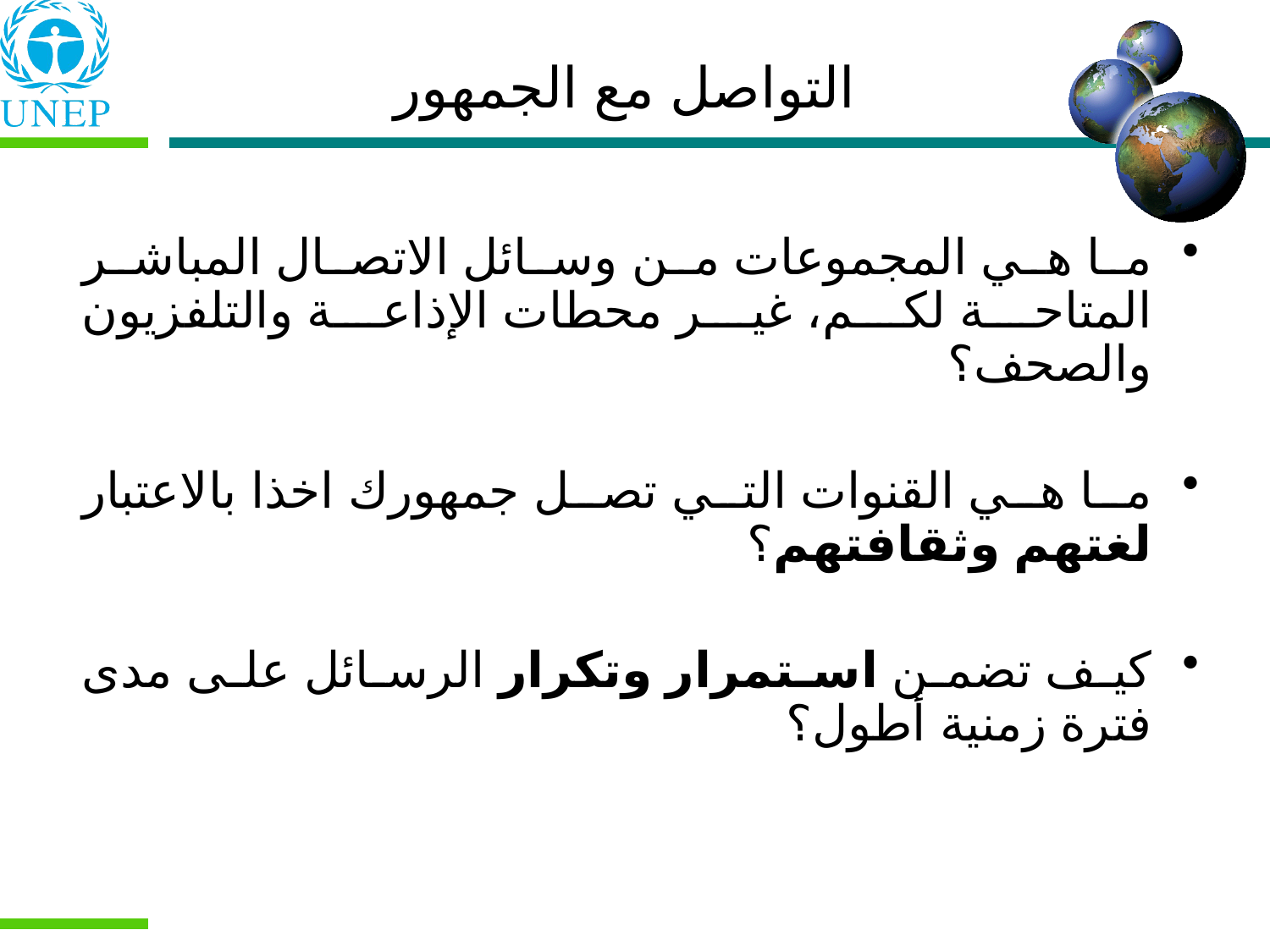

التواصل مع الجمهور
ما هي المجموعات من وسائل الاتصال المباشر المتاحة لكم، غير محطات الإذاعة والتلفزيون والصحف؟

ما هي القنوات التي تصل جمهورك اخذا بالاعتبار لغتهم وثقافتهم؟

كيف تضمن استمرار وتكرار الرسائل على مدى فترة زمنية أطول؟